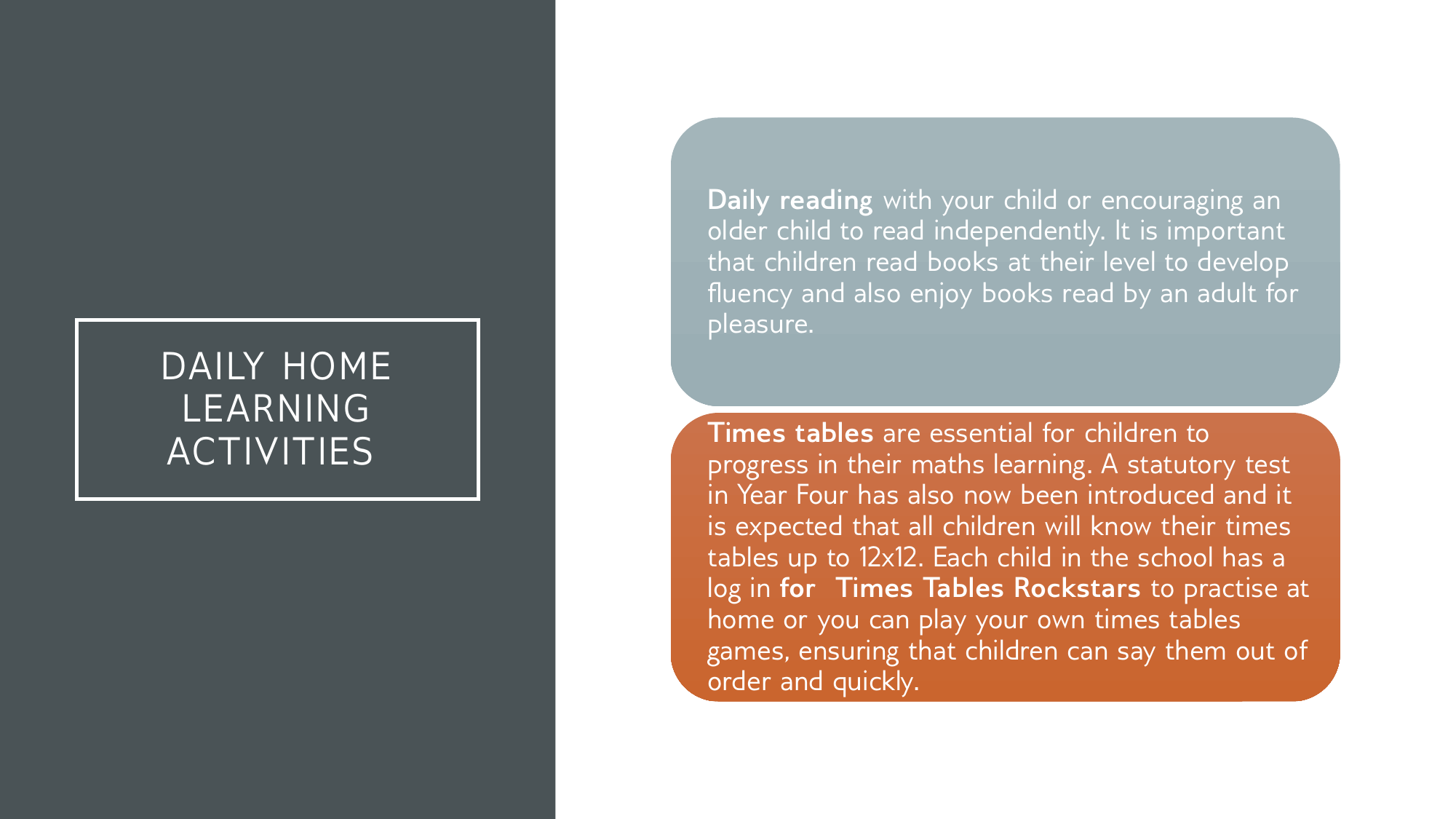

Daily reading with your child or encouraging an older child to read independently. It is important that children read books at their level to develop fluency and also enjoy books read by an adult for pleasure.
Times tables are essential for children to progress in their maths learning. A statutory test in Year Four has also now been introduced and it is expected that all children will know their times tables up to 12x12. Each child in the school has a log in for  Times Tables Rockstars to practise at home or you can play your own times tables games, ensuring that children can say them out of order and quickly.
# Daily Home learning activities